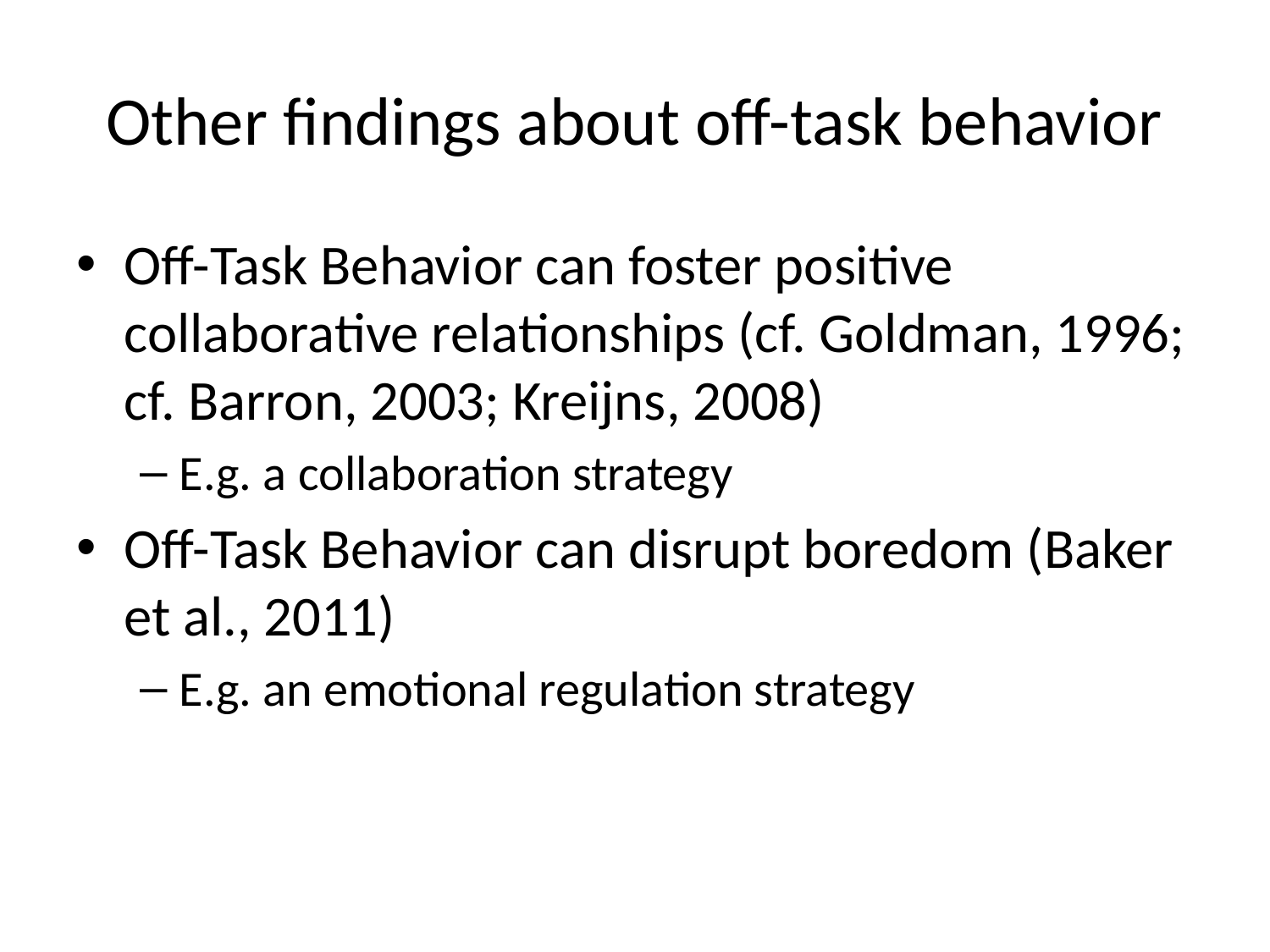

# Other findings about off-task behavior
Off-Task Behavior can foster positive collaborative relationships (cf. Goldman, 1996; cf. Barron, 2003; Kreijns, 2008)
E.g. a collaboration strategy
Off-Task Behavior can disrupt boredom (Baker et al., 2011)
E.g. an emotional regulation strategy